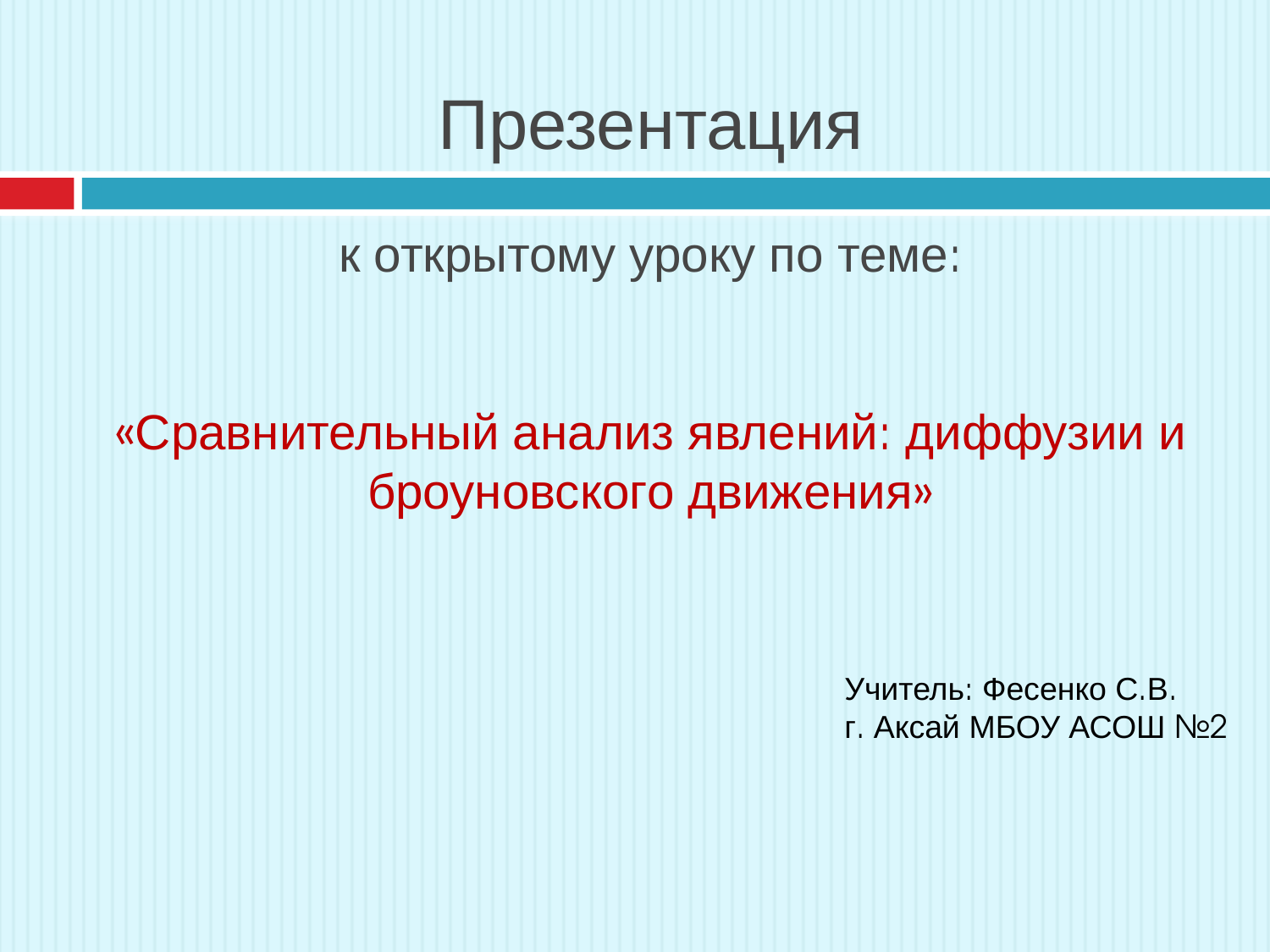

# Презентация к открытому уроку по теме: «Сравнительный анализ явлений: диффузии и броуновского движения»

Учитель: Фесенко С.В.
г. Аксай МБОУ АСОШ №2